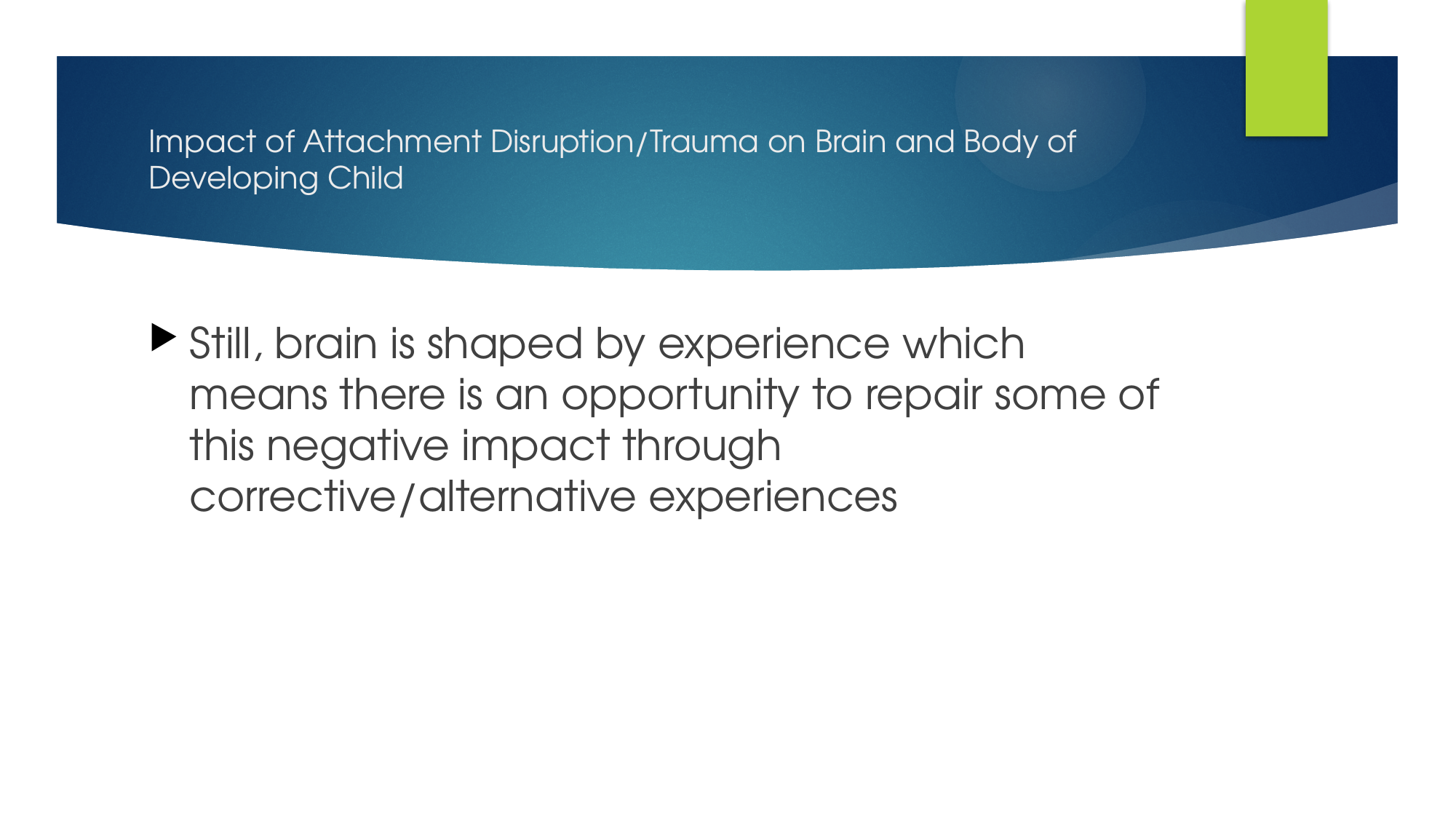

# Impact of Attachment Disruption/Trauma on Brain and Body of Developing Child
Still, brain is shaped by experience which means there is an opportunity to repair some of this negative impact through corrective/alternative experiences